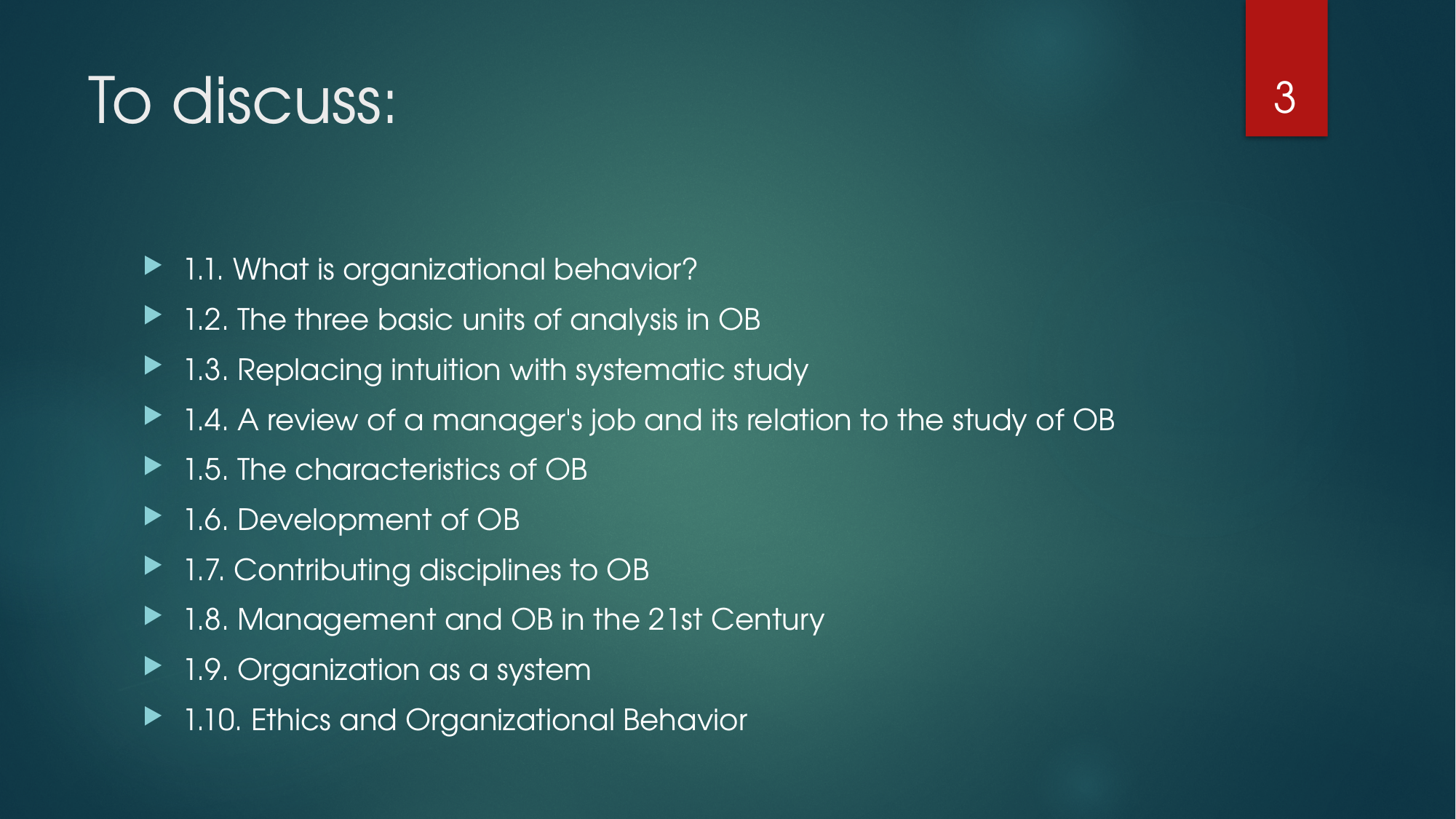

3
# To discuss:
1.1. What is organizational behavior?
1.2. The three basic units of analysis in OB
1.3. Replacing intuition with systematic study
1.4. A review of a manager's job and its relation to the study of OB
1.5. The characteristics of OB
1.6. Development of OB
1.7. Contributing disciplines to OB
1.8. Management and OB in the 21st Century
1.9. Organization as a system
1.10. Ethics and Organizational Behavior